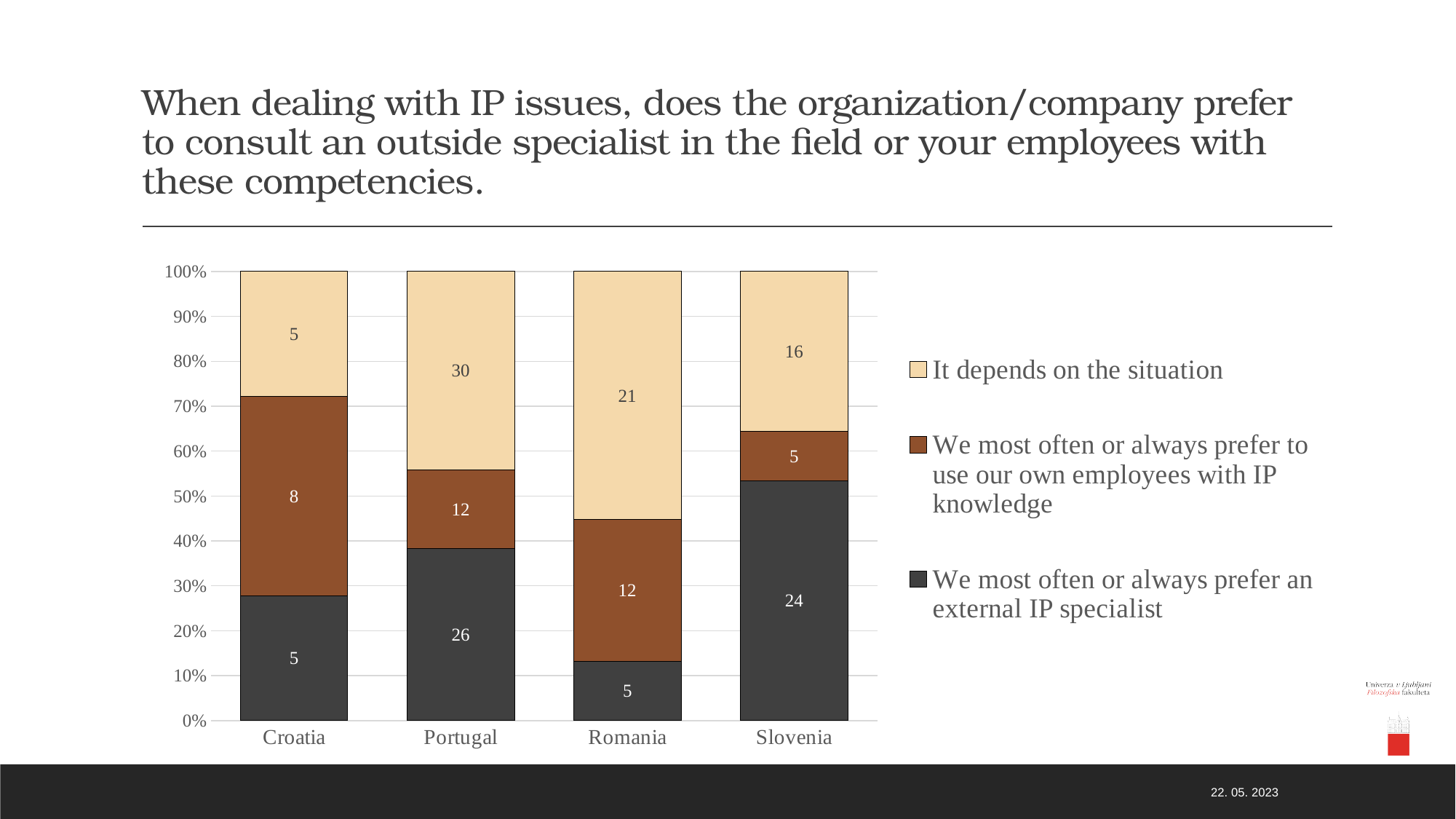

# When dealing with IP issues, does the organization/company prefer to consult an outside specialist in the field or your employees with these competencies.

### Chart

| Category | We most often or always prefer an external IP specialist  | We most often or always prefer to use our own employees with IP knowledge | It depends on the situation |
|---|---|---|---|
| Croatia | 5.0 | 8.0 | 5.0 |
| Portugal | 26.0 | 12.0 | 30.0 |
| Romania | 5.0 | 12.0 | 21.0 |
| Slovenia | 24.0 | 5.0 | 16.0 |
22. 05. 2023